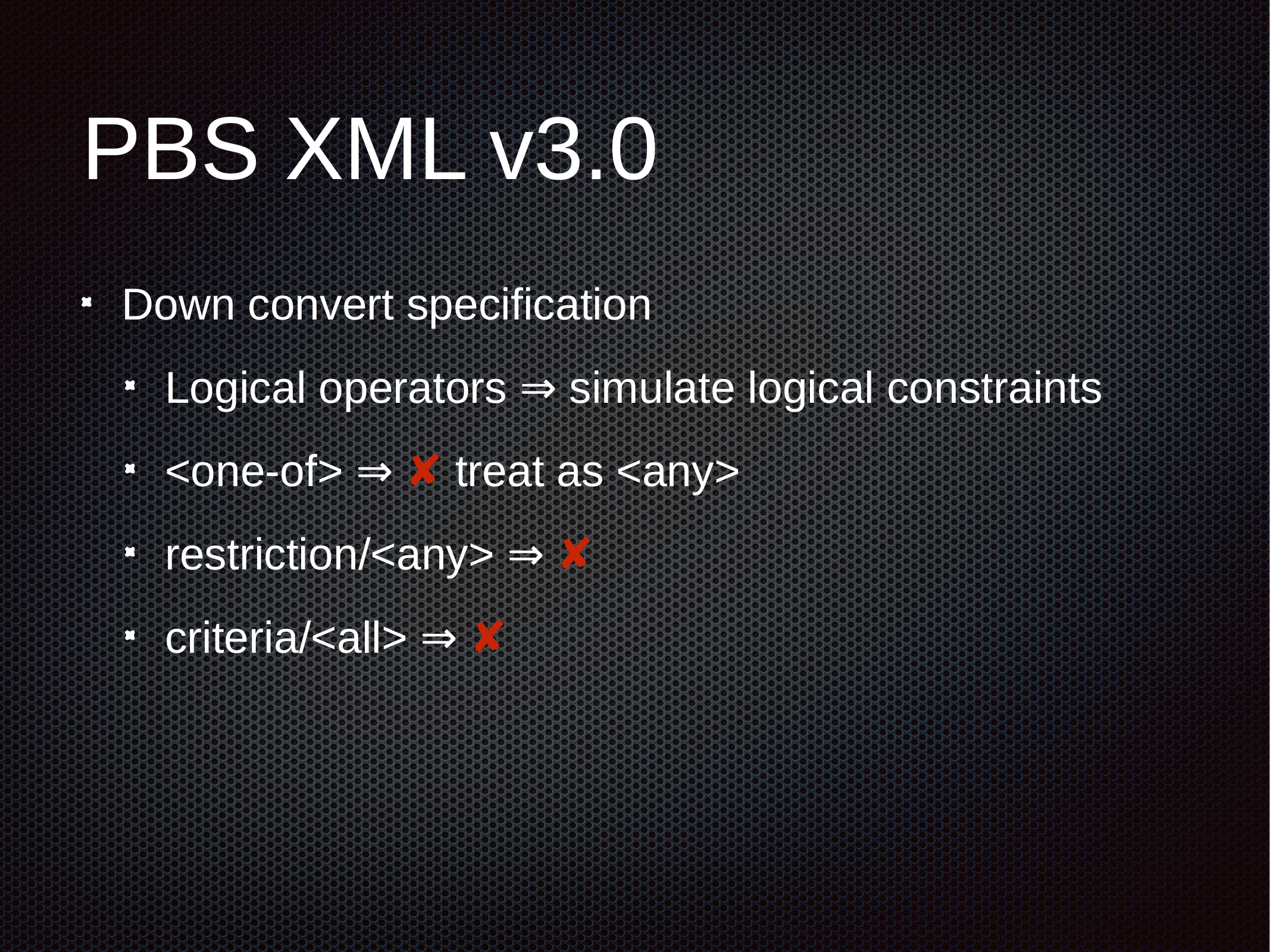

# PBS XML v3.0
Down convert specification
Logical operators ⇒ simulate logical constraints
<one-of> ⇒ ✘ treat as <any>
restriction/<any> ⇒ ✘
criteria/<all> ⇒ ✘